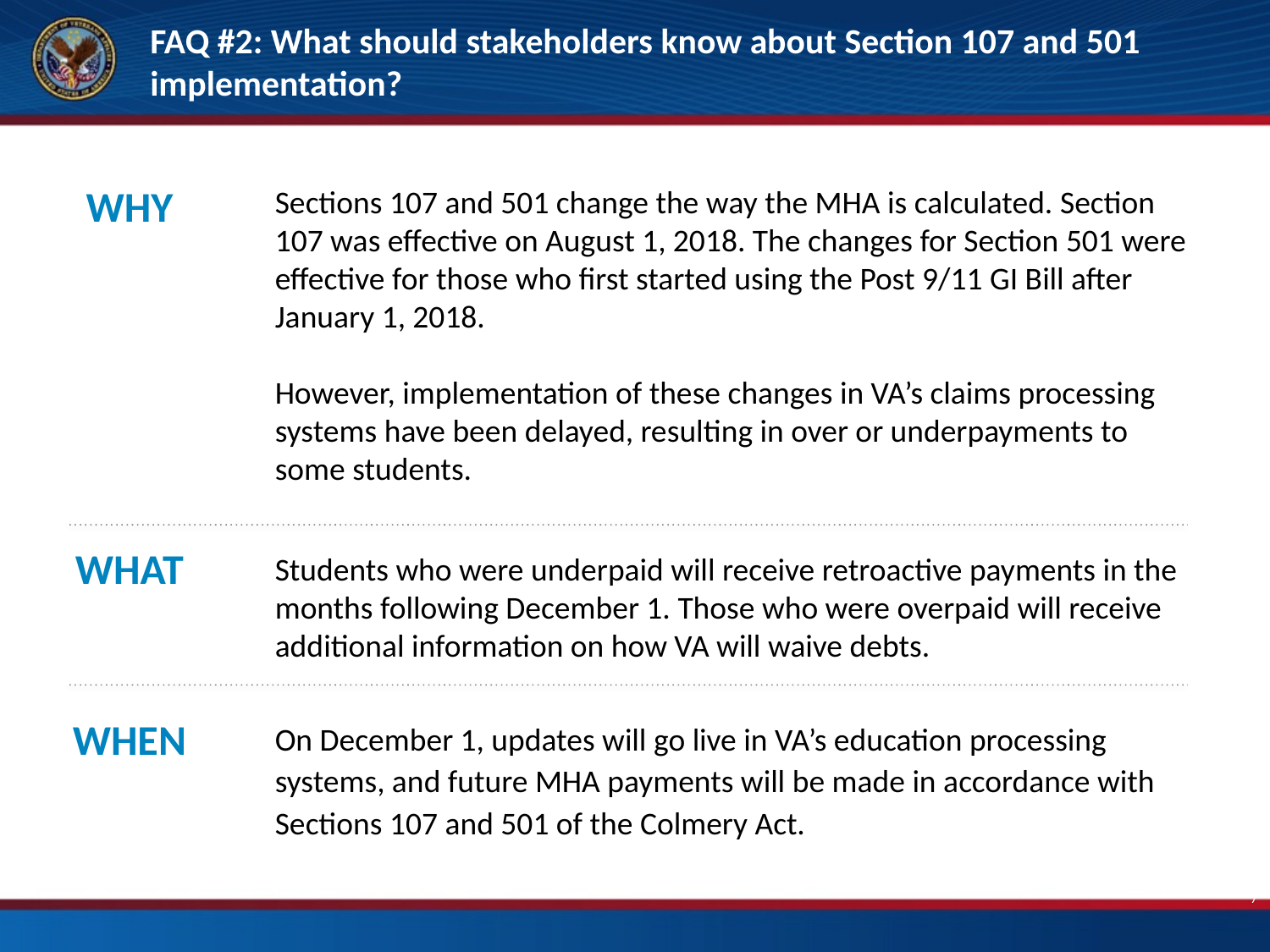

# FAQ #2: What should stakeholders know about Section 107 and 501 implementation?
Sections 107 and 501 change the way the MHA is calculated. Section 107 was effective on August 1, 2018. The changes for Section 501 were effective for those who first started using the Post 9/11 GI Bill after January 1, 2018.

However, implementation of these changes in VA’s claims processing systems have been delayed, resulting in over or underpayments to some students.
WHY
What
Students who were underpaid will receive retroactive payments in the months following December 1. Those who were overpaid will receive additional information on how VA will waive debts.
On December 1, updates will go live in VA’s education processing systems, and future MHA payments will be made in accordance with Sections 107 and 501 of the Colmery Act.
when
7